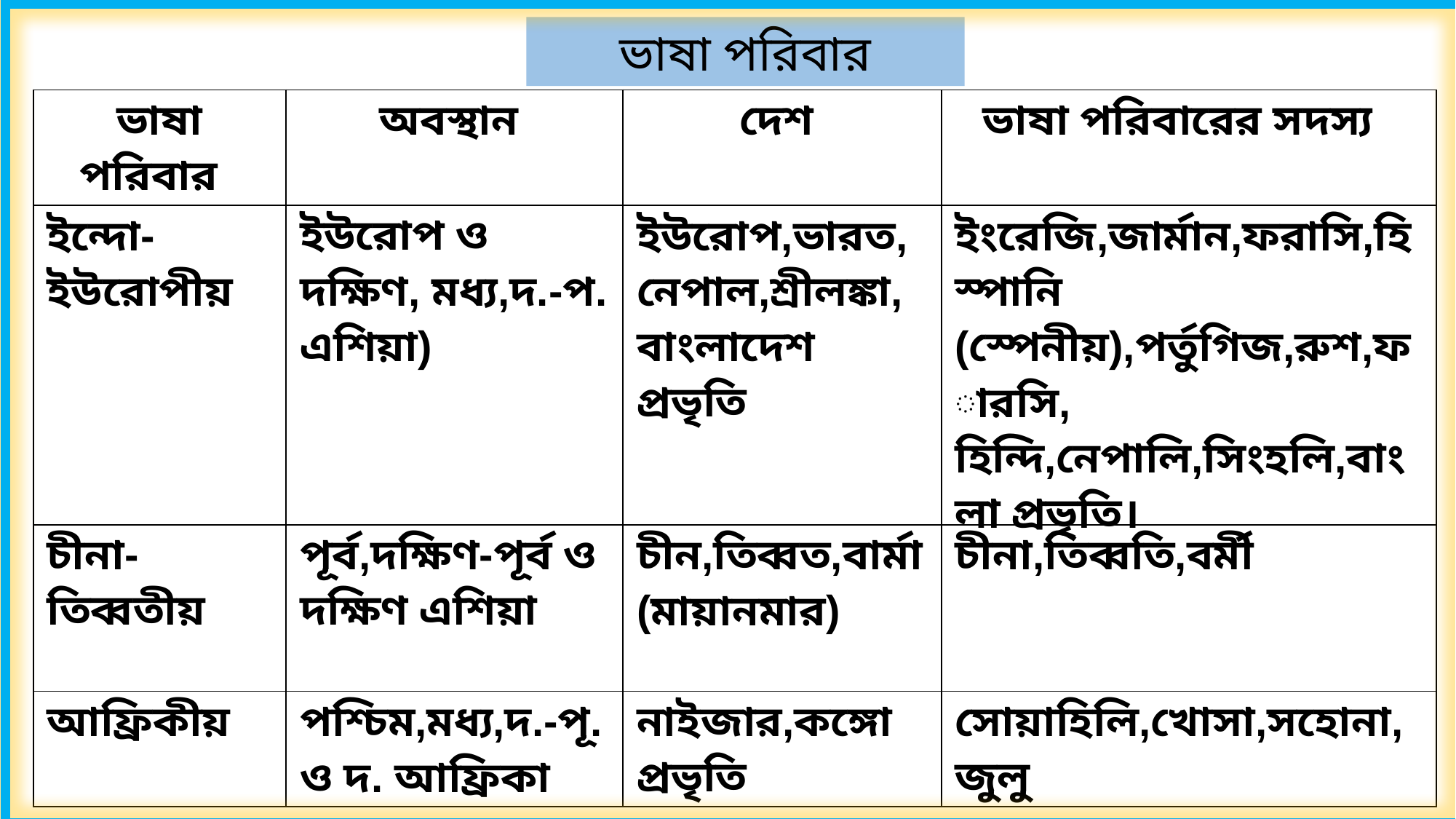

ভাষা পরিবার
| ভাষা পরিবার | অবস্থান | দেশ | ভাষা পরিবারের সদস্য |
| --- | --- | --- | --- |
| ইন্দো-ইউরোপীয় | ইউরোপ ও দক্ষিণ, মধ্য,দ.-প. এশিয়া) | ইউরোপ,ভারত,নেপাল,শ্রীলঙ্কা,বাংলাদেশ প্রভৃতি | ইংরেজি,জার্মান,ফরাসি,হিস্পানি (স্পেনীয়),পর্তুগিজ,রুশ,ফারসি, হিন্দি,নেপালি,সিংহলি,বাংলা প্রভৃতি। |
| চীনা-তিব্বতীয় | পূর্ব,দক্ষিণ-পূর্ব ও দক্ষিণ এশিয়া | চীন,তিব্বত,বার্মা (মায়ানমার) | চীনা,তিব্বতি,বর্মী |
| আফ্রিকীয় | পশ্চিম,মধ্য,দ.-পূ. ও দ. আফ্রিকা | নাইজার,কঙ্গো প্রভৃতি | সোয়াহিলি,খোসা,সহোনা,জুলু |